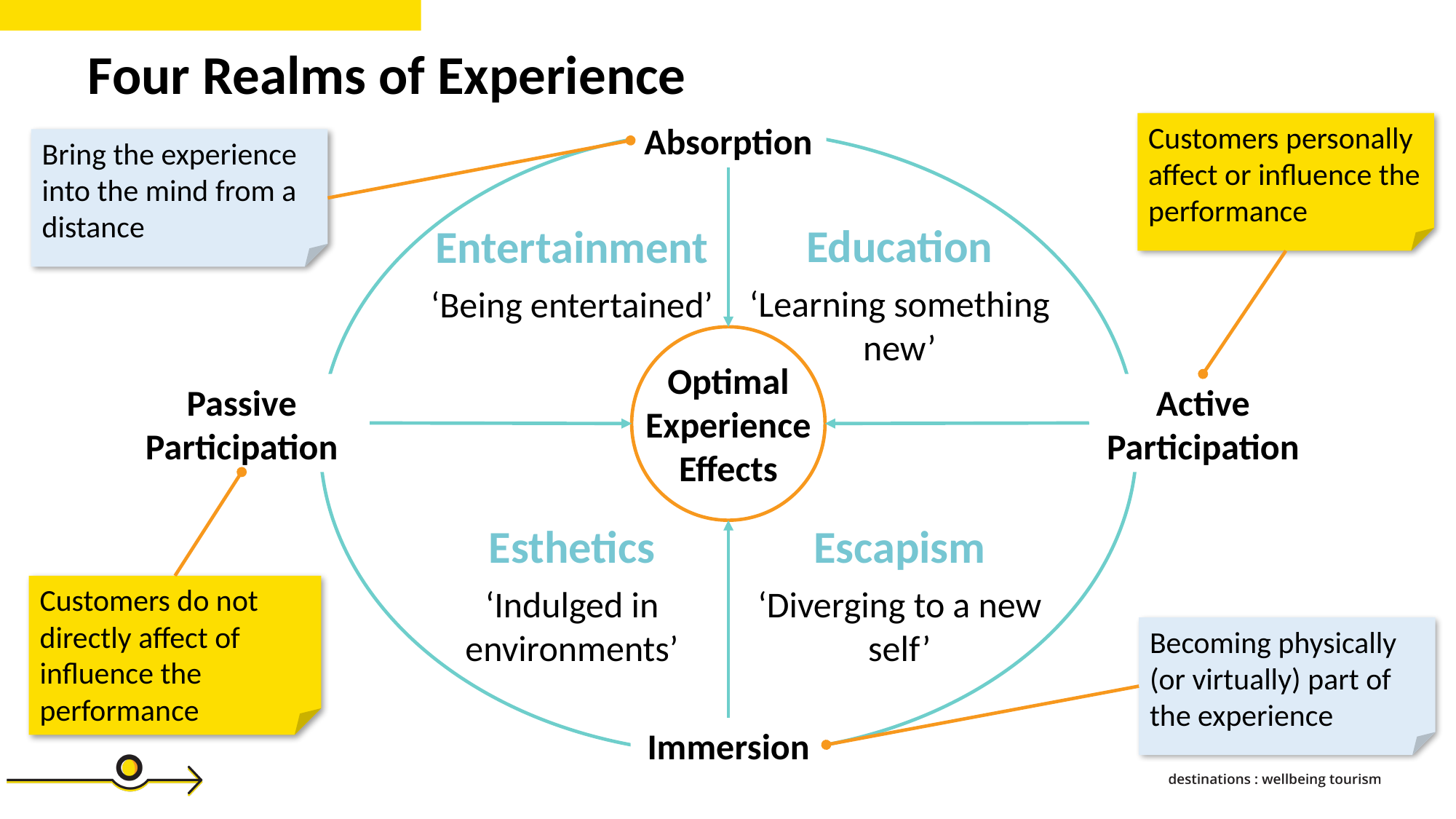

Four Realms of Experience
Absorption
Customers personally affect or influence the performance
Bring the experience into the mind from a distance

Education
‘Learning something new’
Entertainment
‘Being entertained’
Optimal
Experience
Effects
Passive Participation
Active Participation
Esthetics
‘Indulged in environments’
Escapism
‘Diverging to a new self’
Customers do not directly affect of influence the performance
Becoming physically (or virtually) part of the experience
Immersion